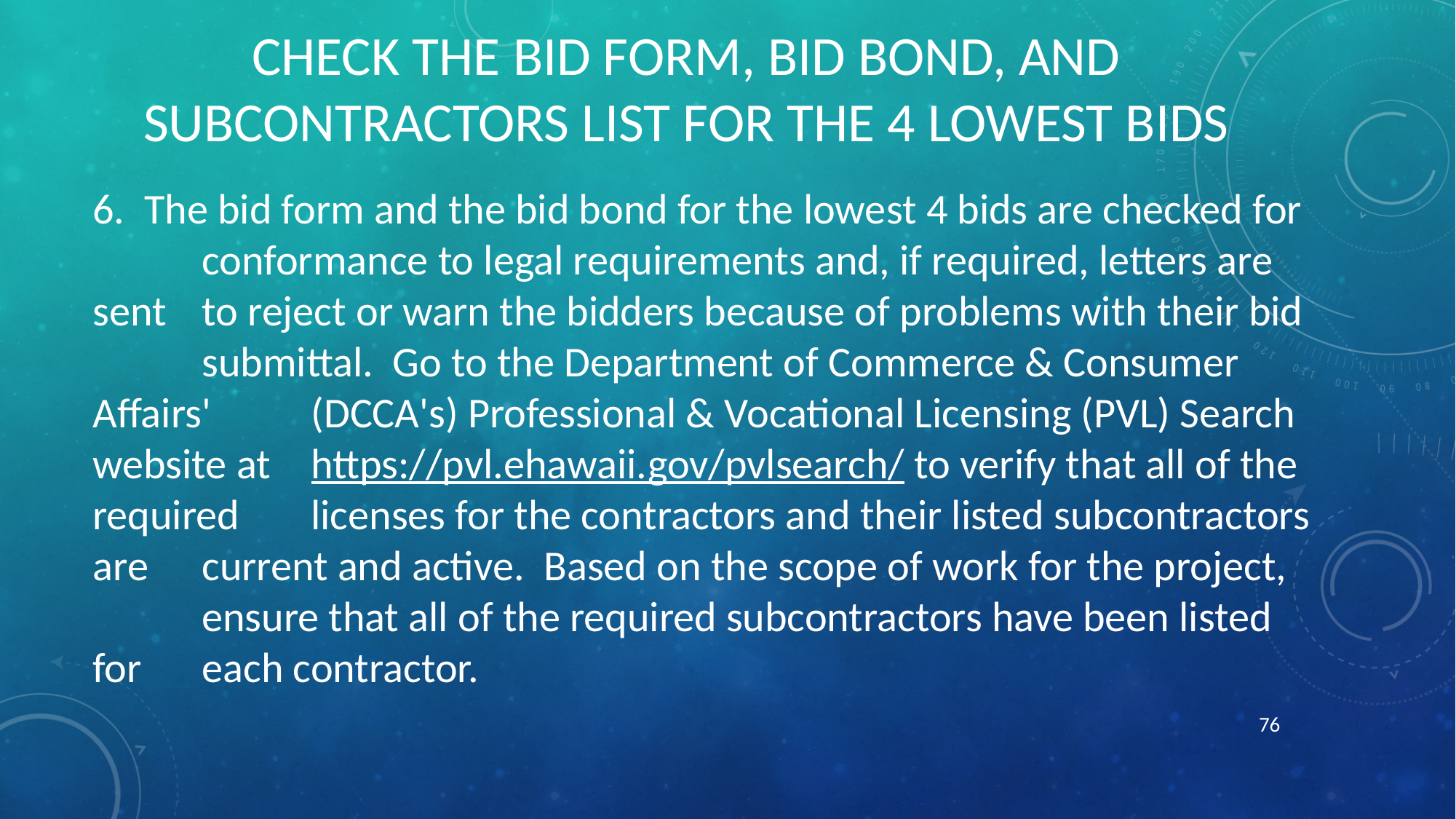

# CHECK THE BID FORM, BID BOND, AND SUBCONTRACTORS LIST FOR THE 4 LOWEST BIDS
6.  The bid form and the bid bond for the lowest 4 bids are checked for 	conformance to legal requirements and, if required, letters are sent 	to reject or warn the bidders because of problems with their bid 	submittal.  Go to the Department of Commerce & Consumer Affairs' 	(DCCA's) Professional & Vocational Licensing (PVL) Search website at 	https://pvl.ehawaii.gov/pvlsearch/ to verify that all of the required 	licenses for the contractors and their listed subcontractors are 	current and active.  Based on the scope of work for the project, 	ensure that all of the required subcontractors have been listed for 	each contractor.
76